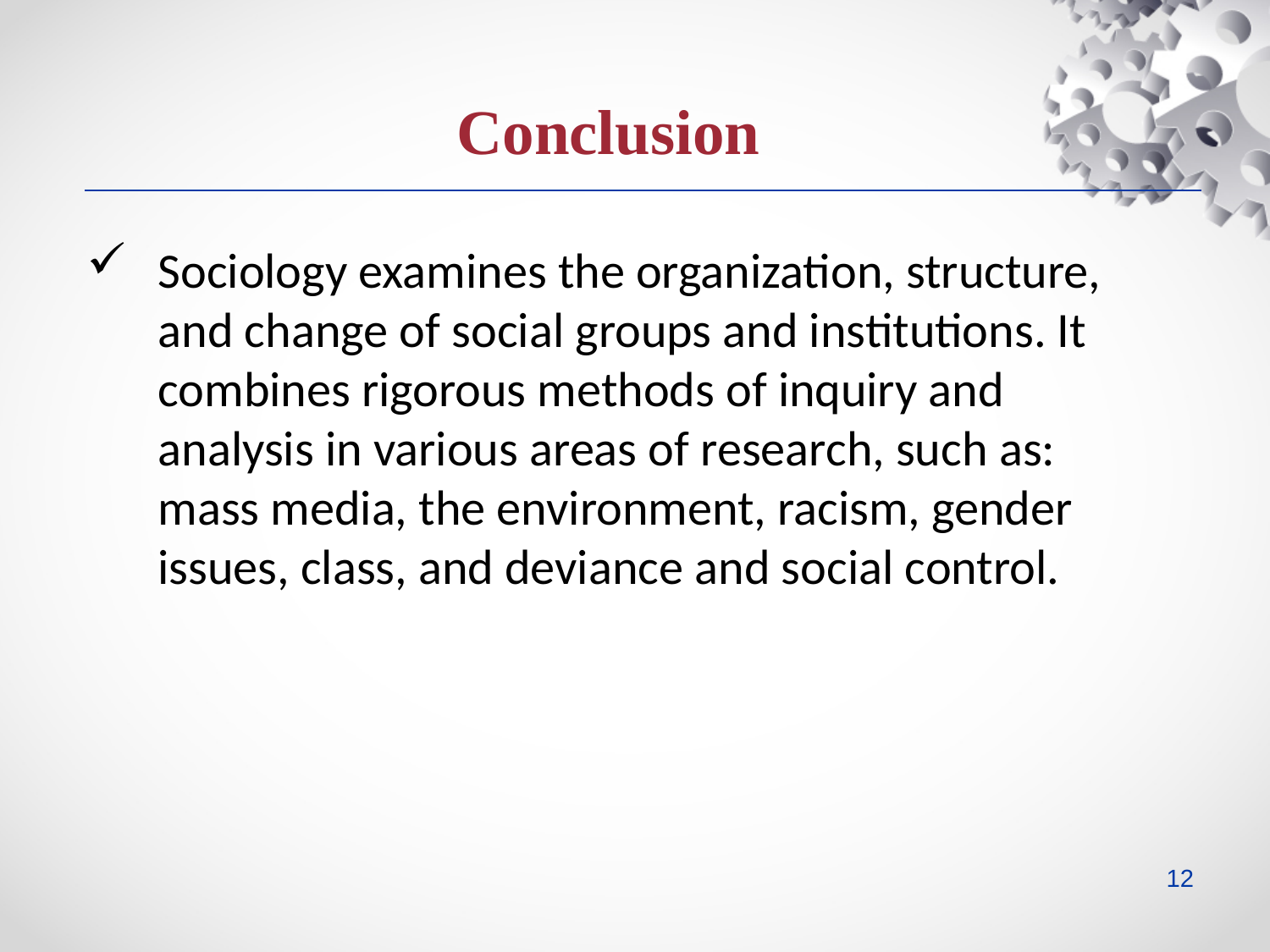

Conclusion
Sociology examines the organization, structure, and change of social groups and institutions. It combines rigorous methods of inquiry and analysis in various areas of research, such as: mass media, the environment, racism, gender issues, class, and deviance and social control.
12